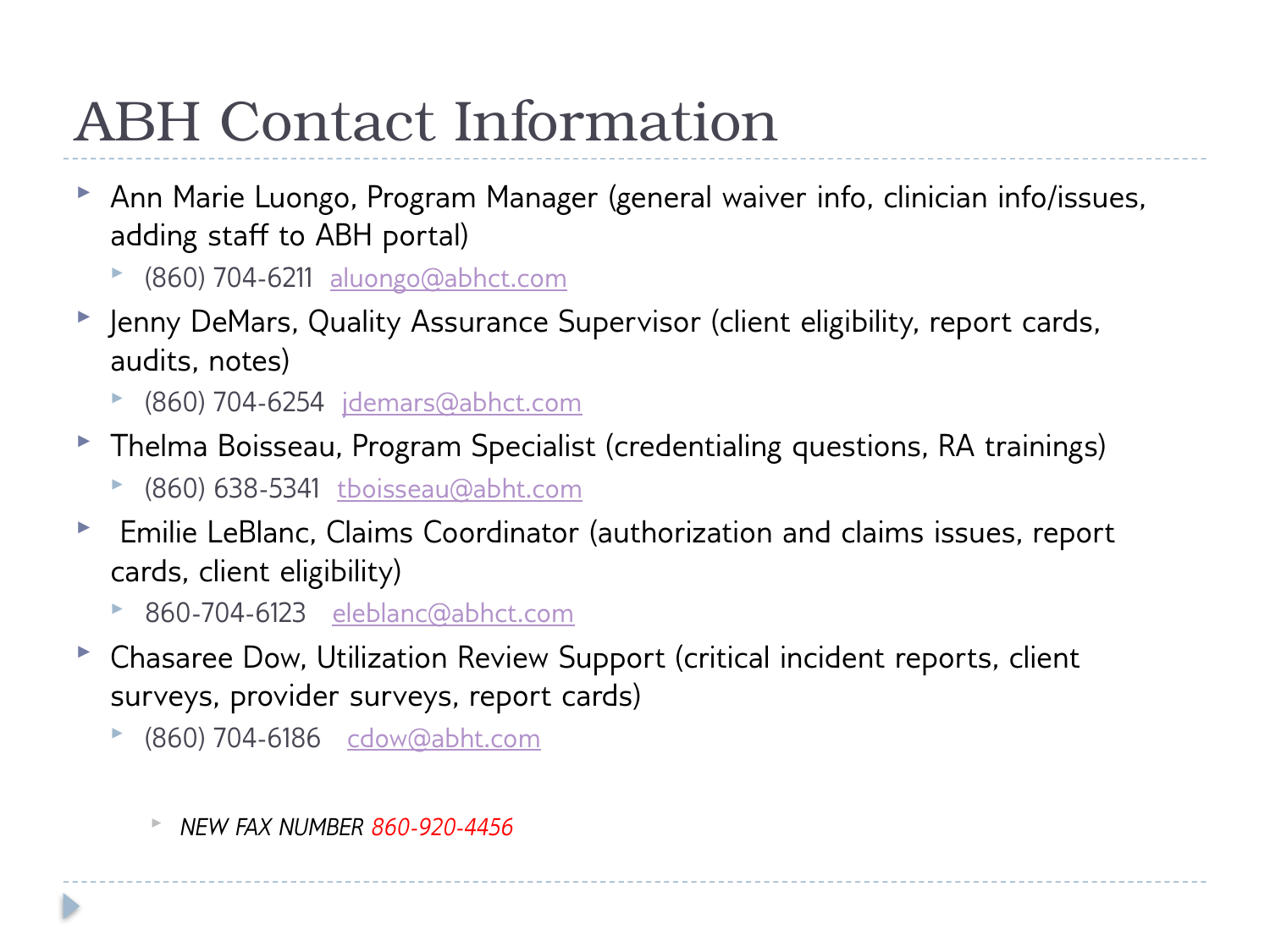

# ABH Contact Information
Ann Marie Luongo, Program Manager (general waiver info, clinician info/issues, adding staff to ABH portal)
(860) 704-6211  aluongo@abhct.com
Jenny DeMars, Quality Assurance Supervisor (client eligibility, report cards, audits, notes)
(860) 704-6254  jdemars@abhct.com
Thelma Boisseau, Program Specialist (credentialing questions, RA trainings)
(860) 638-5341  tboisseau@abht.com
 Emilie LeBlanc, Claims Coordinator (authorization and claims issues, report cards, client eligibility)
860-704-6123   eleblanc@abhct.com
Chasaree Dow, Utilization Review Support (critical incident reports, client surveys, provider surveys, report cards)
(860) 704-6186   cdow@abht.com

NEW FAX NUMBER 860-920-4456